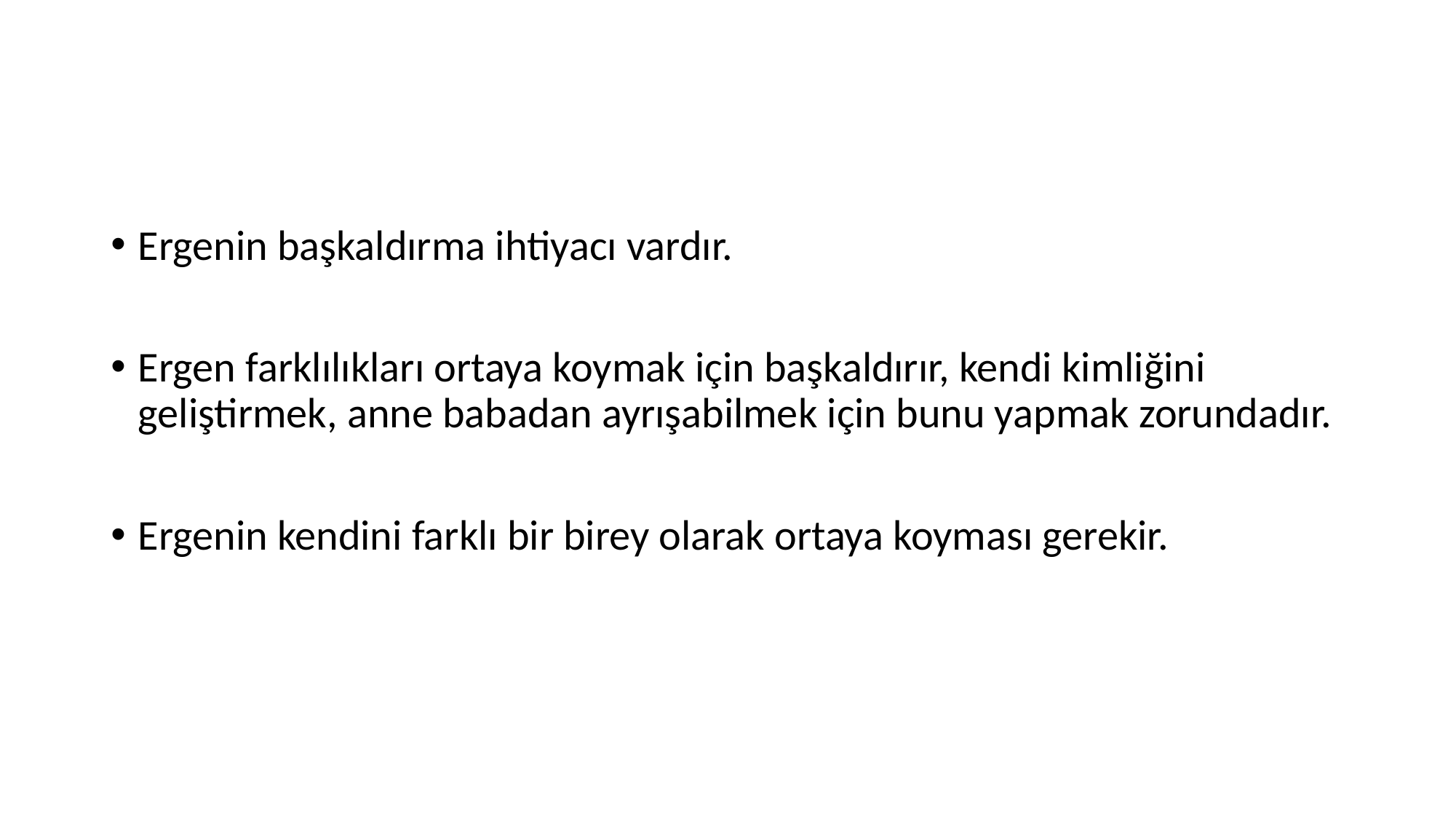

#
Ergenin başkaldırma ihtiyacı vardır.

Ergen farklılıkları ortaya koymak için başkaldırır, kendi kimliğini geliştirmek, anne babadan ayrışabilmek için bunu yapmak zorundadır.

Ergenin kendini farklı bir birey olarak ortaya koyması gerekir.